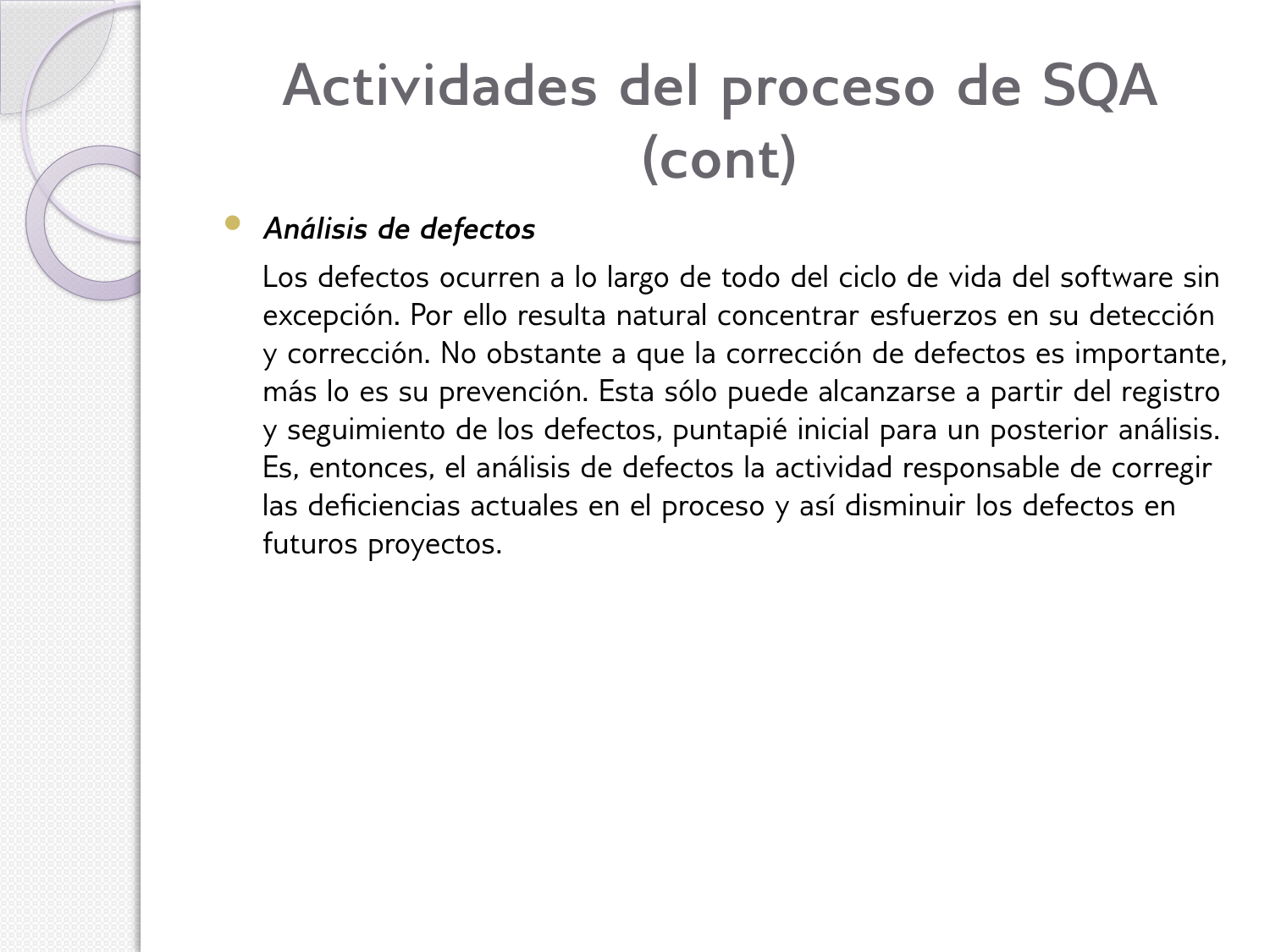

# Actividades del proceso de SQA (cont)
Análisis de defectos
	Los defectos ocurren a lo largo de todo del ciclo de vida del software sin excepción. Por ello resulta natural concentrar esfuerzos en su detección y corrección. No obstante a que la corrección de defectos es importante, más lo es su prevención. Esta sólo puede alcanzarse a partir del registro y seguimiento de los defectos, puntapié inicial para un posterior análisis. Es, entonces, el análisis de defectos la actividad responsable de corregir las deficiencias actuales en el proceso y así disminuir los defectos en futuros proyectos.